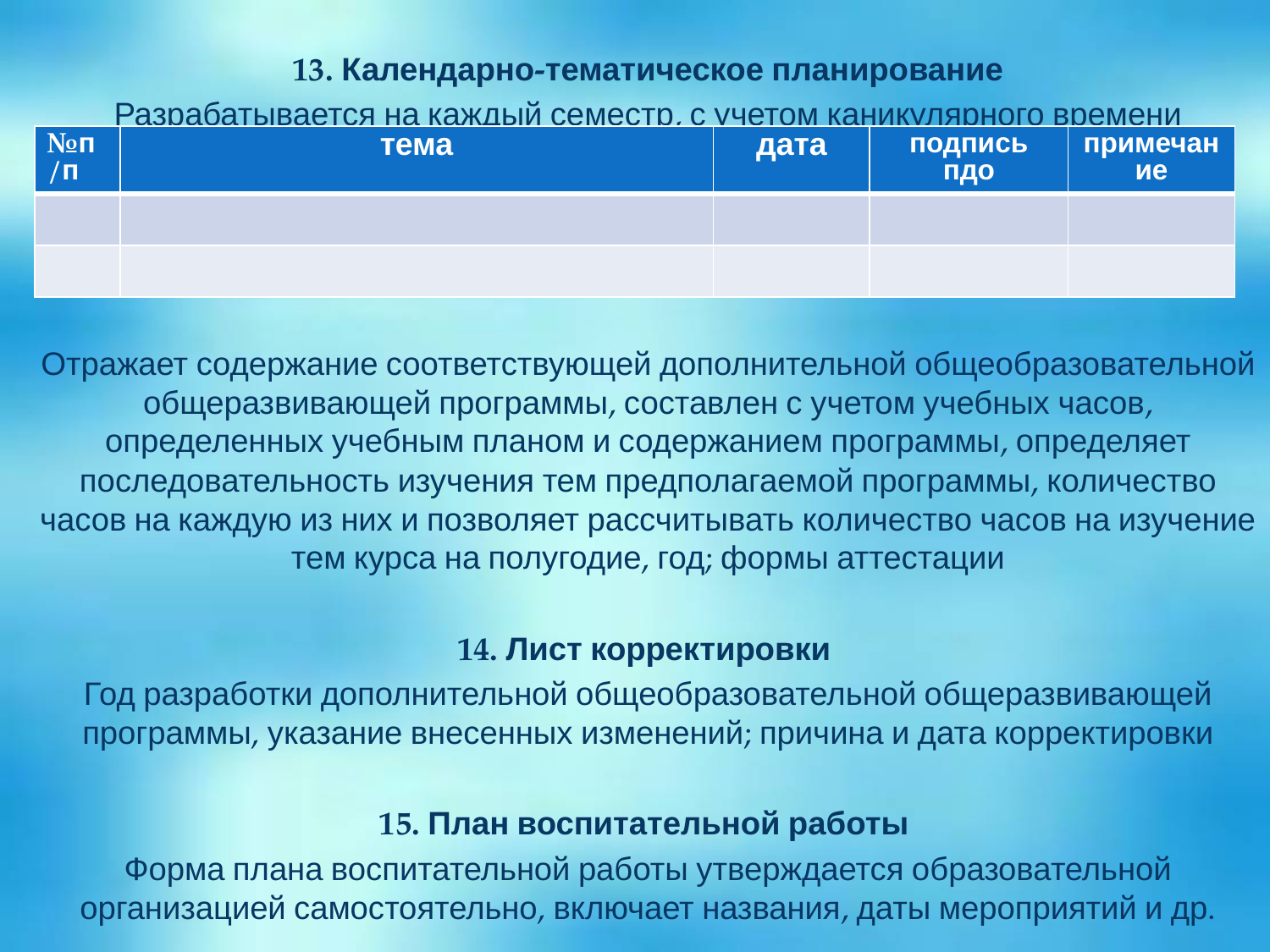

13. Календарно-тематическое планирование
Разрабатывается на каждый семестр, с учетом каникулярного времени

Отражает содержание соответствующей дополнительной общеобразовательной общеразвивающей программы, составлен с учетом учебных часов, определенных учебным планом и содержанием программы, определяет последовательность изучения тем предполагаемой программы, количество часов на каждую из них и позволяет рассчитывать количество часов на изучение тем курса на полугодие, год; формы аттестации

14. Лист корректировки
Год разработки дополнительной общеобразовательной общеразвивающей программы, указание внесенных изменений; причина и дата корректировки

15. План воспитательной работы
Форма плана воспитательной работы утверждается образовательной организацией самостоятельно, включает названия, даты мероприятий и др.

| №п/п | тема | дата | подпись пдо | примечание |
| --- | --- | --- | --- | --- |
|  |  |  |  |  |
|  |  |  |  |  |